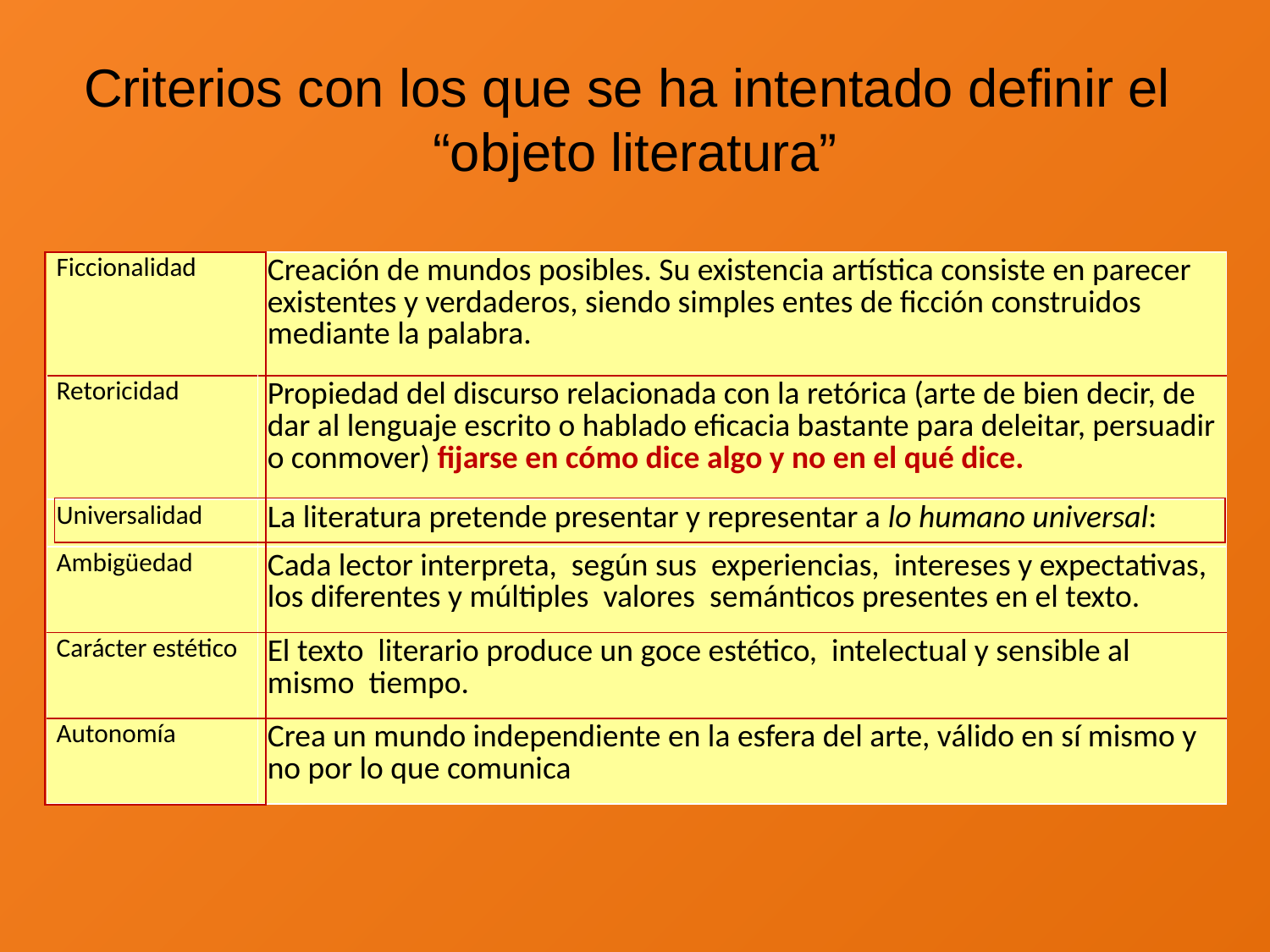

# Criterios con los que se ha intentado definir el “objeto literatura”
|  |
| --- |
| Ficcionalidad | Creación de mundos posibles. Su existencia artística consiste en parecer existentes y verdaderos, siendo simples entes de ficción construidos mediante la palabra. |
| --- | --- |
| Retoricidad | Propiedad del discurso relacionada con la retórica (arte de bien decir, de dar al lenguaje escrito o hablado eficacia bastante para deleitar, persuadir o conmover) fijarse en cómo dice algo y no en el qué dice. |
| Universalidad | La literatura pretende presentar y representar a lo humano universal: |
| Ambigüedad | Cada lector interpreta, según sus experiencias, intereses y expectativas, los diferentes y múltiples valores semánticos presentes en el texto. |
| Carácter estético | El texto literario produce un goce estético, intelectual y sensible al mismo tiempo. |
| Autonomía | Crea un mundo independiente en la esfera del arte, válido en sí mismo y no por lo que comunica |
|  |
| --- |